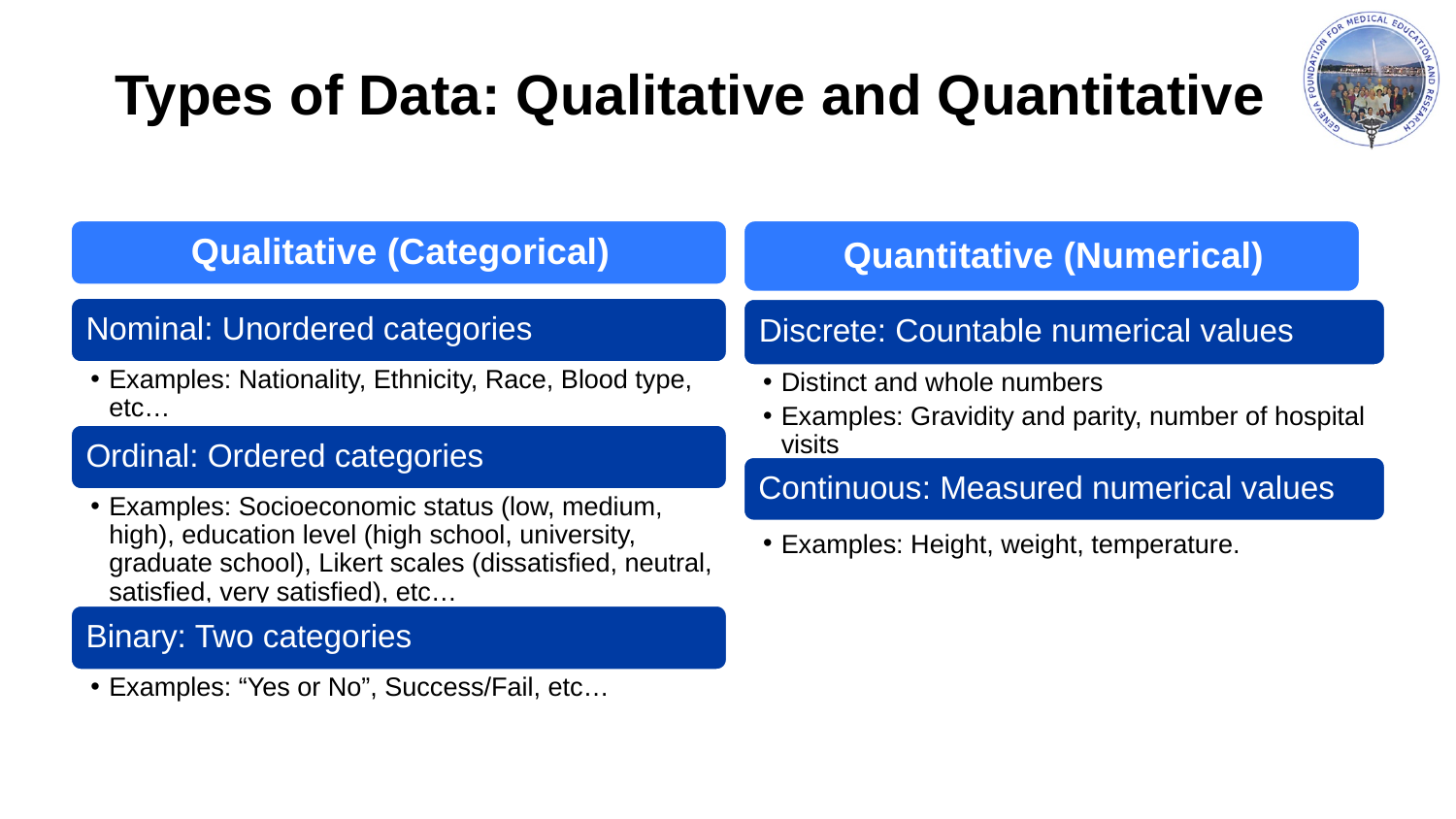

# Types of Data: Qualitative and Quantitative
Quantitative (Numerical)
Discrete: Countable numerical values
Distinct and whole numbers
Examples: Gravidity and parity, number of hospital visits
Continuous: Measured numerical values
Examples: Height, weight, temperature.
Qualitative (Categorical)
Nominal: Unordered categories
Examples: Nationality, Ethnicity, Race, Blood type, etc…
Ordinal: Ordered categories
Examples: Socioeconomic status (low, medium, high), education level (high school, university, graduate school), Likert scales (dissatisfied, neutral, satisfied, very satisfied), etc…
Binary: Two categories
Examples: “Yes or No”, Success/Fail, etc…